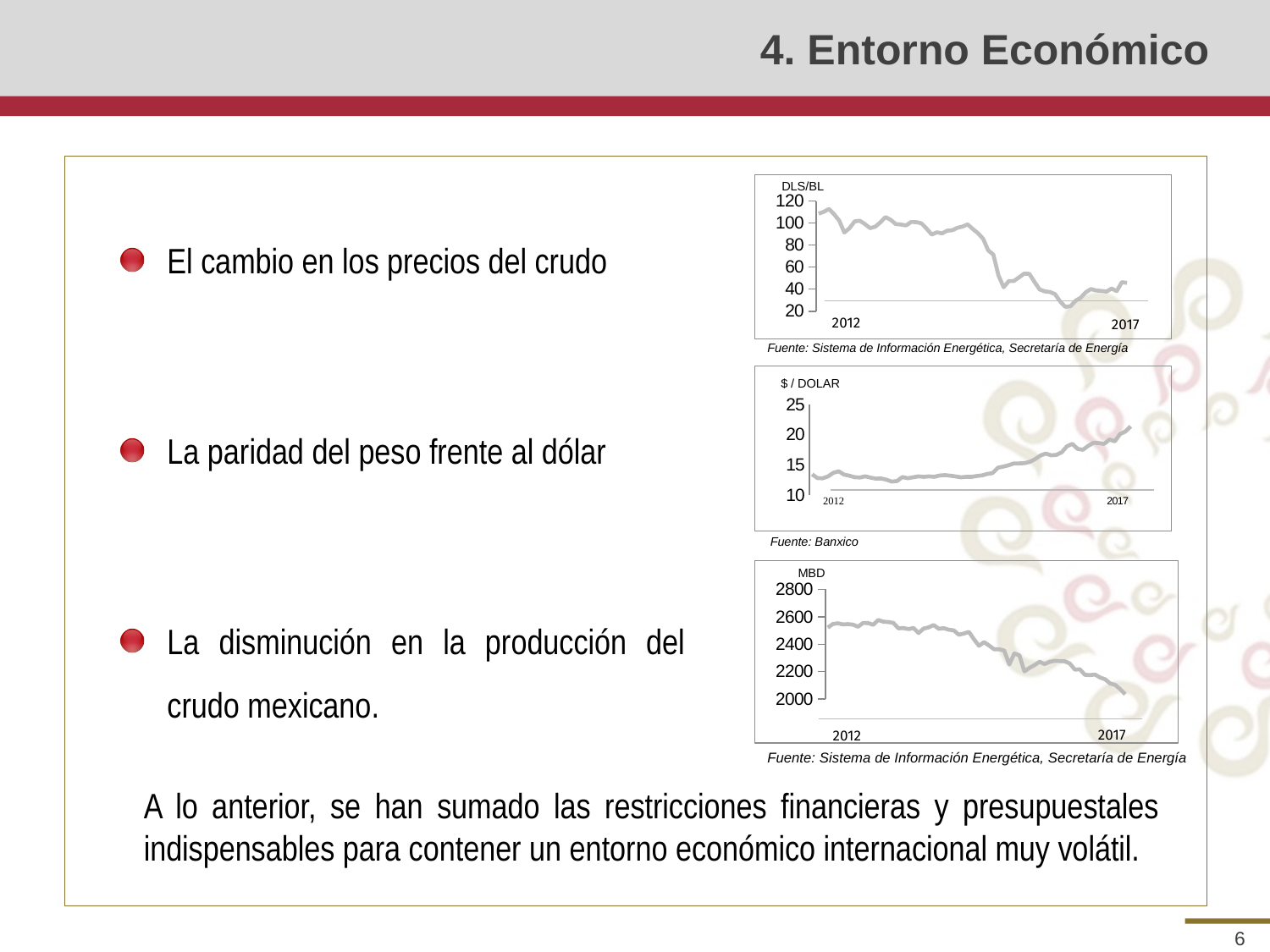

# 4. Entorno Económico

DLS/BL

### Chart

| Category | PRECIO (USD/Bbl) MME |
|---|---|
| 2012-01 | 108.543 |
| 2012-02 | 110.233 |
| 2012-03 | 112.82 |
| 2012-04 | 108.044 |
| 2012-05 | 102.237 |
| 2012-06 | 91.393 |
| 2012-07 | 95.365 |
| 2012-08 | 101.532 |
| 2012-09 | 102.103 |
| 2012-10 | 99.096 |
| 2012-11 | 95.389 |
| 2012-12 | 96.668 |
| 2013-01 | 100.601 |
| 2013-02 | 105.426 |
| 2013-03 | 102.978 |
| 2013-04 | 99.116 |
| 2013-05 | 98.673 |
| 2013-06 | 97.86 |
| 2013-07 | 100.996 |
| 2013-08 | 100.844 |
| 2013-09 | 99.741 |
| 2013-10 | 94.953 |
| 2013-11 | 89.541 |
| 2013-12 | 91.651 |
| 2014-01 | 90.65 |
| 2014-02 | 93.093 |
| 2014-03 | 93.481 |
| 2014-04 | 95.684 |
| 2014-05 | 96.794 |
| 2014-06 | 98.788 |
| 2014-07 | 94.647 |
| 2014-08 | 90.803 |
| 2014-09 | 85.822 |
| 2014-10 | 75.233 |
| 2014-11 | 71.389 |
| 2014-12 | 52.364 |
| 2015-01 | 41.698 |
| 2015-02 | 47.257 |
| 2015-03 | 47.359 |
| 2015-04 | 50.694 |
| 2015-05 | 54.061 |
| 2015-06 | 53.869 |
| 2015-07 | 46.558 |
| 2015-08 | 39.705 |
| 2015-09 | 37.934 |
| 2015-10 | 37.458 |
| 2015-11 | 35.429 |
| 2015-12 | 28.684 |
| 2016-01 | 23.911 |
| 2016-02 | 24.48 |
| 2016-03 | 29.445 |
| 2016-04 | 32.278 |
| 2016-05 | 37.269 |
| 2016-06 | 40.052 |
| 2016-07 | 38.746 |
| 2016-08 | 38.403 |
| 2016-09 | 37.758 |
| 2016-10 | 40.539 |
| 2016-11 | 38.201 |
| 2016-12 | 46.3 |
| 2017-01 | 45.7 |
2012
2017
El cambio en los precios del crudo

La paridad del peso frente al dólar

La disminución en la producción del crudo mexicano.

Fuente: Sistema de Información Energética, Secretaría de Energía

$ / DOLAR

### Chart

| Category | Tipo de cambio mensual FIX |
|---|---|
| 40909 | 13.4178 |
| 40940 | 12.7831 |
| 40969 | 12.7567 |
| 41000 | 13.0697 |
| 41030 | 13.6634 |
| 41061 | 13.9192 |
| 41091 | 13.3661 |
| 41122 | 13.1845 |
| 41153 | 12.9394 |
| 41183 | 12.891 |
| 41214 | 13.0746 |
| 41244 | 12.8705 |
| 41275 | 12.699 |
| 41306 | 12.7229 |
| 41334 | 12.5247 |
| 41365 | 12.205 |
| 41395 | 12.3115 |
| 41426 | 12.9596 |
| 41456 | 12.7659 |
| 41487 | 12.9178 |
| 41518 | 13.0759 |
| 41548 | 12.9992 |
| 41579 | 13.0796 |
| 41609 | 13.0076 |
| 41640 | 13.223 |
| 41671 | 13.2808 |
| 41699 | 13.1951 |
| 41730 | 13.0708 |
| 41760 | 12.9247 |
| 41791 | 12.9958 |
| 41821 | 12.9904 |
| 41852 | 13.1406 |
| 41883 | 13.2352 |
| 41913 | 13.4763 |
| 41944 | 13.6216 |
| 41974 | 14.5129 |
| 42005 | 14.6926 |
| 42036 | 14.9213 |
| 42064 | 15.2283 |
| 42095 | 15.2262 |
| 42125 | 15.2645 |
| 42156 | 15.483 |
| 42186 | 15.9396 |
| 42217 | 16.5368 |
| 42248 | 16.8578 |
| 42278 | 16.564 |
| 42309 | 16.6357 |
| 42339 | 17.0666 |
| 42370 | 18.0728 |
| 42401 | 18.4731 |
| 42430 | 17.649 |
| 42461 | 17.4877 |
| 42491 | 18.1542 |
| 42522 | 18.653 |
| 42552 | 18.6014 |
| 42583 | 18.4749 |
| 42614 | 19.1924 |
| 42644 | 18.8924 |
| 42675 | 20.1185 |
| 42705 | 20.5206 |
| 42736 | 21.3853 |
Fuente: Banxico
MBD

### Chart

| Category | Producción de Crudo mensual Mbd |
|---|---|
| Ene/2012 | 2521.519594 |
| Feb/2012 | 2547.319496 |
| Mar/2012 | 2552.797089 |
| Abr/2012 | 2544.471875 |
| May/2012 | 2546.352323 |
| Jun/2012 | 2542.950717 |
| Jul/2012 | 2527.608123 |
| Ago/2012 | 2555.416515 |
| Sep/2012 | 2554.704458 |
| Oct/2012 | 2541.508628 |
| Nov/2012 | 2576.806109 |
| Dic/2012 | 2564.328123 |
| Ene/2013 | 2561.899712 |
| Feb/2013 | 2555.334849 |
| Mar/2013 | 2515.901625 |
| Abr/2013 | 2518.171758 |
| May/2013 | 2510.141238 |
| Jun/2013 | 2518.531608 |
| Jul/2013 | 2481.616366 |
| Ago/2013 | 2514.139167 |
| Sep/2013 | 2522.912904 |
| Oct/2013 | 2539.796302 |
| Nov/2013 | 2512.713105 |
| Dic/2013 | 2517.058377 |
| Ene/2014 | 2505.786031 |
| Feb/2014 | 2501.046661 |
| Mar/2014 | 2469.039644 |
| Abr/2014 | 2477.903412 |
| May/2014 | 2489.745159 |
| Jun/2014 | 2435.77034 |
| Jul/2014 | 2388.124049 |
| Ago/2014 | 2414.793286 |
| Sep/2014 | 2389.738655 |
| Oct/2014 | 2362.650274 |
| Nov/2014 | 2362.811782 |
| Dic/2014 | 2353.220109 |
| Ene/2015 | 2251.4961960000005 |
| Feb/2015 | 2331.772014 |
| Mar/2015 | 2319.211971 |
| Abr/2015 | 2201.459485 |
| May/2015 | 2227.048664 |
| Jun/2015 | 2246.757544 |
| Jul/2015 | 2271.8903889999997 |
| Ago/2015 | 2254.863185 |
| Sep/2015 | 2271.013859 |
| Oct/2015 | 2278.571338 |
| Nov/2015 | 2276.879609 |
| Dic/2015 | 2275.000081 |
| Ene/2016 | 2258.882251 |
| Feb/2016 | 2214.463639 |
| Mar/2016 | 2216.759535 |
| Abr/2016 | 2176.584906 |
| May/2016 | 2174.477565 |
| Jun/2016 | 2177.960021 |
| Jul/2016 | 2157.351718 |
| Ago/2016 | 2143.615129 |
| Sep/2016 | 2113.386639 |
| Oct/2016 | 2103.134964 |
| Nov/2016 | 2071.98205 |
| Dic/2016 | 2035.253637 |
2017
2012
Fuente: Sistema de Información Energética, Secretaría de Energía
A lo anterior, se han sumado las restricciones financieras y presupuestales indispensables para contener un entorno económico internacional muy volátil.